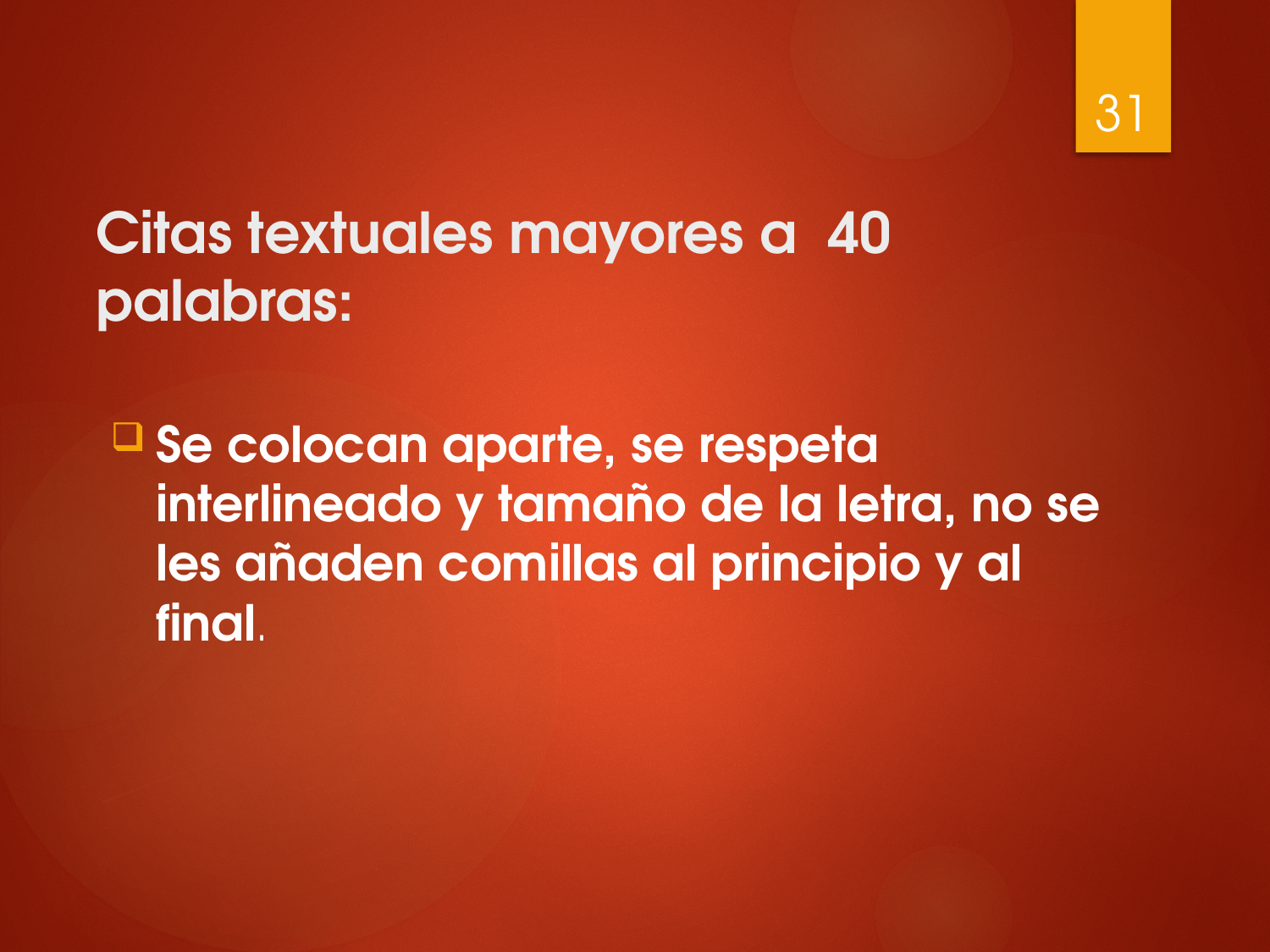

31
# Citas textuales mayores a  40 palabras:
Se colocan aparte, se respeta interlineado y tamaño de la letra, no se  les añaden comillas al principio y al final.